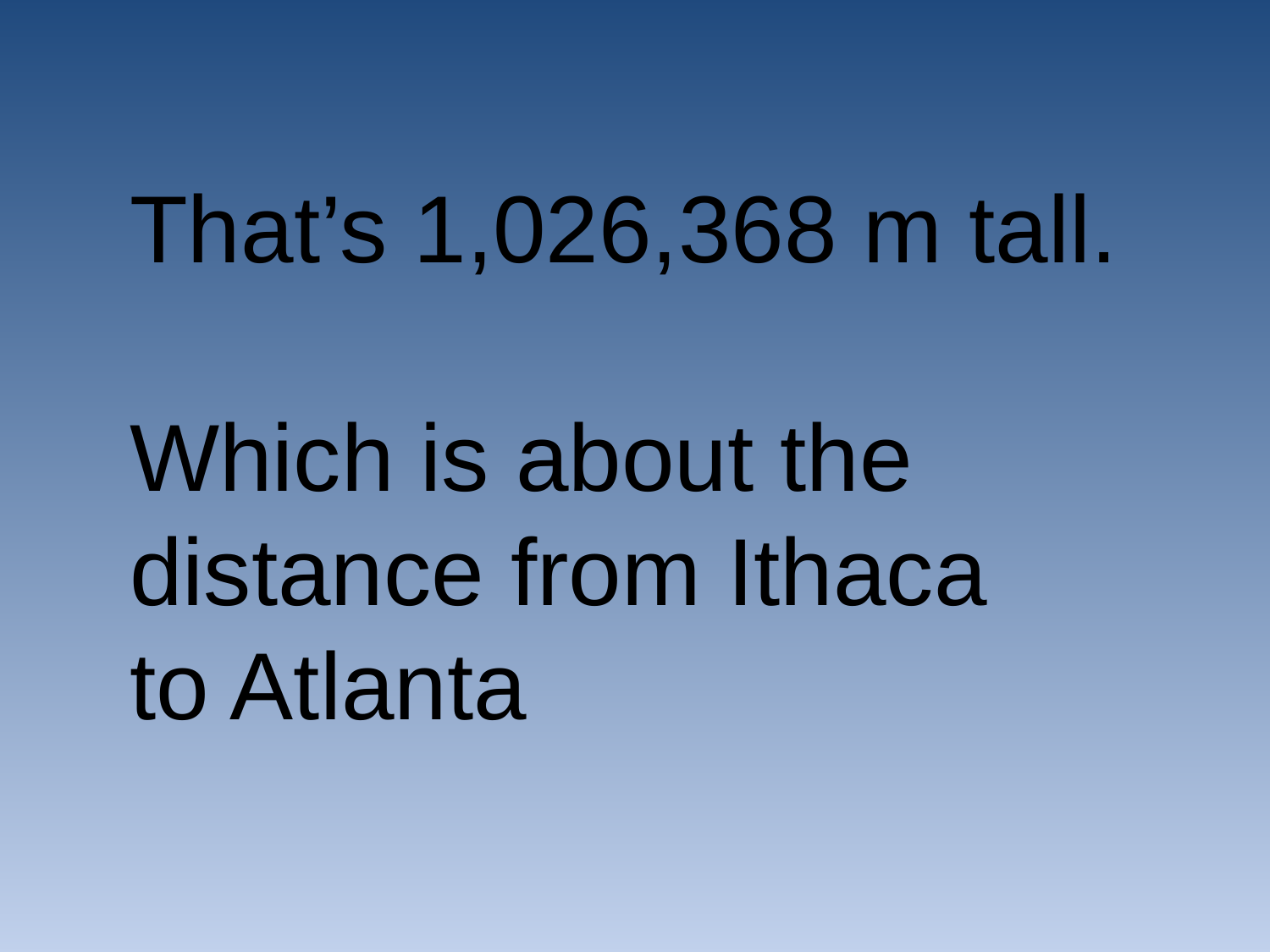

That’s 1,026,368 m tall.

Which is about the
distance from Ithaca
to Atlanta